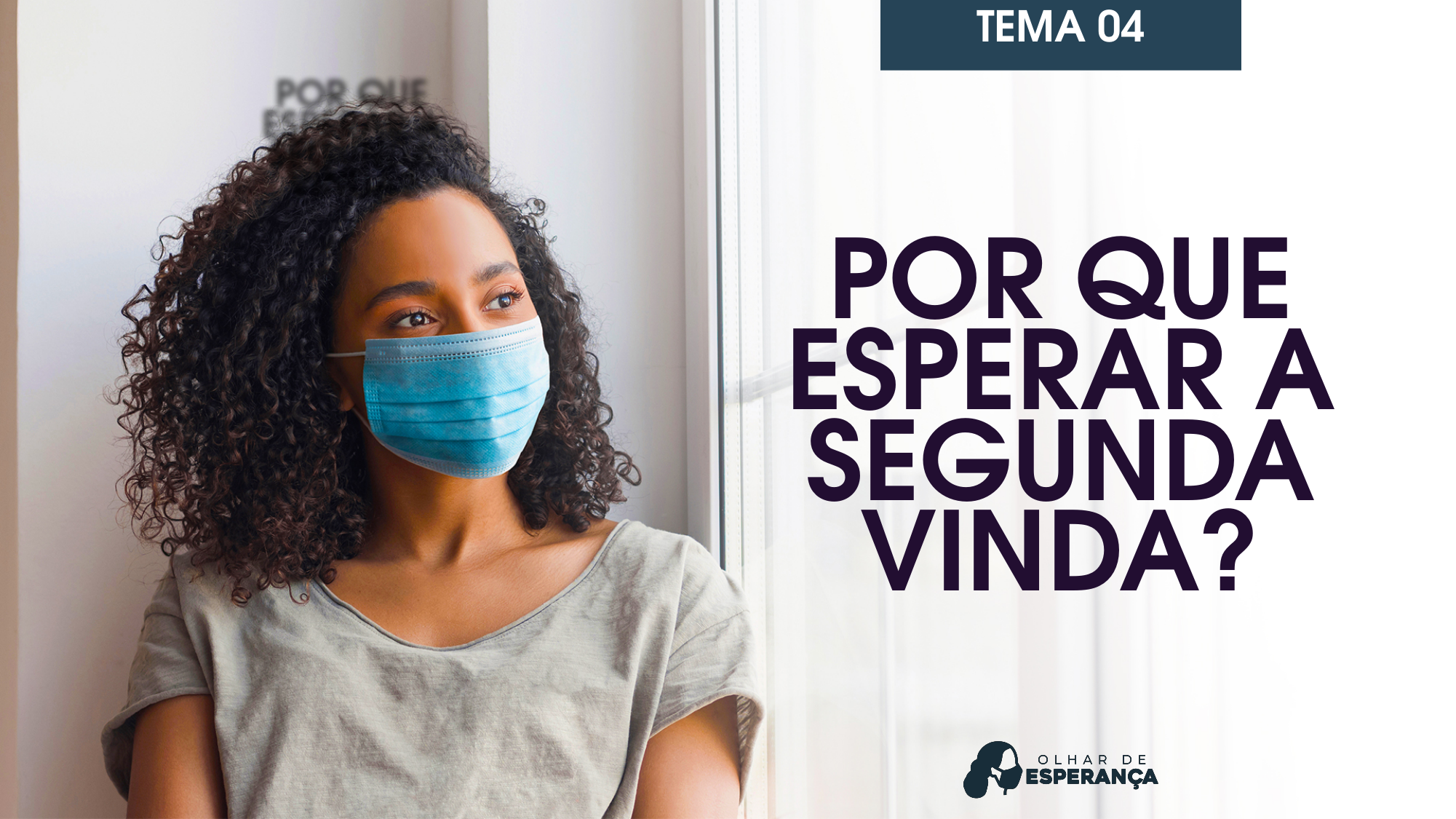

TEMA 04
# Por que esperar a segunda vinda?